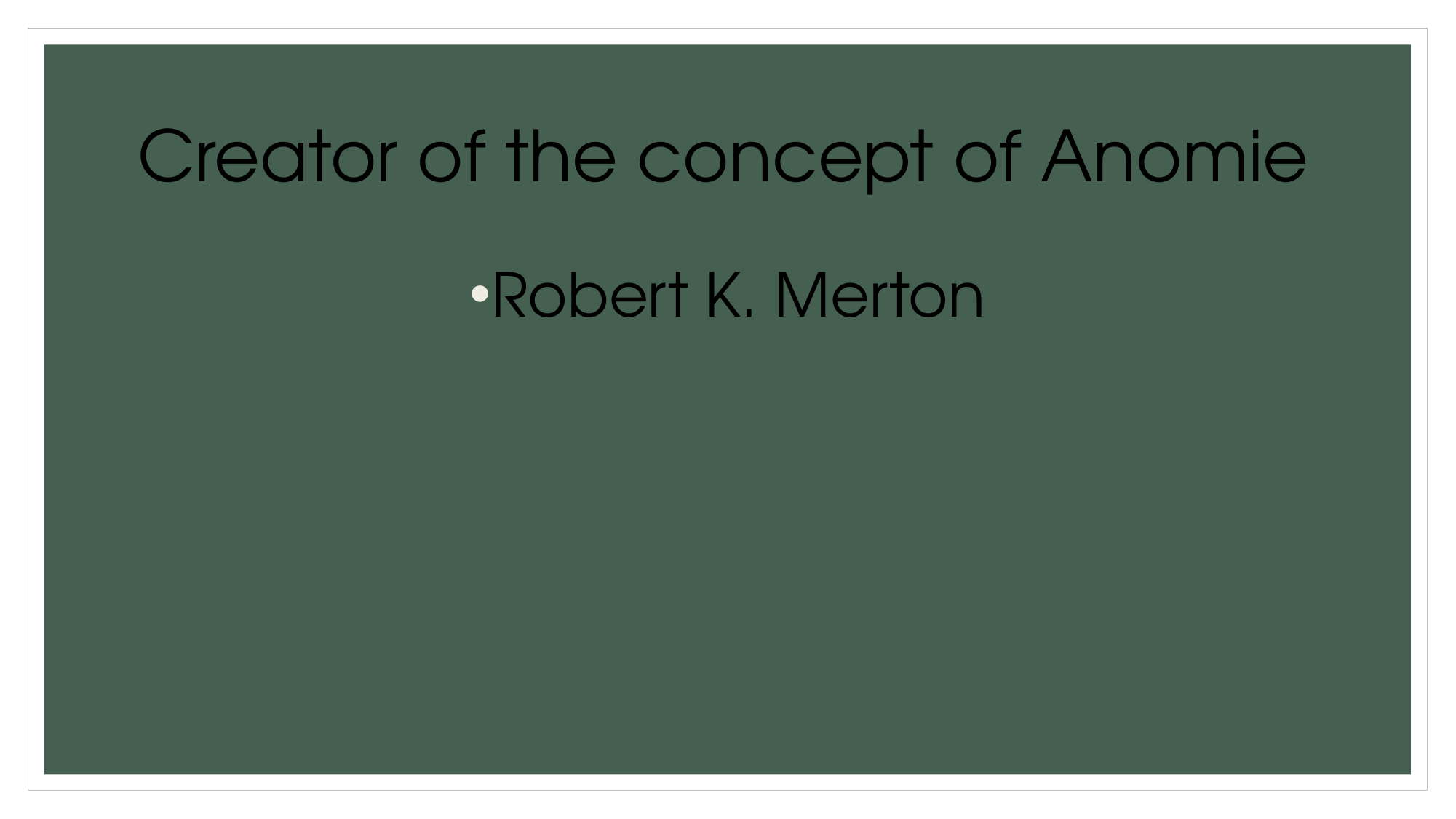

# Creator of the concept of Anomie
Robert K. Merton